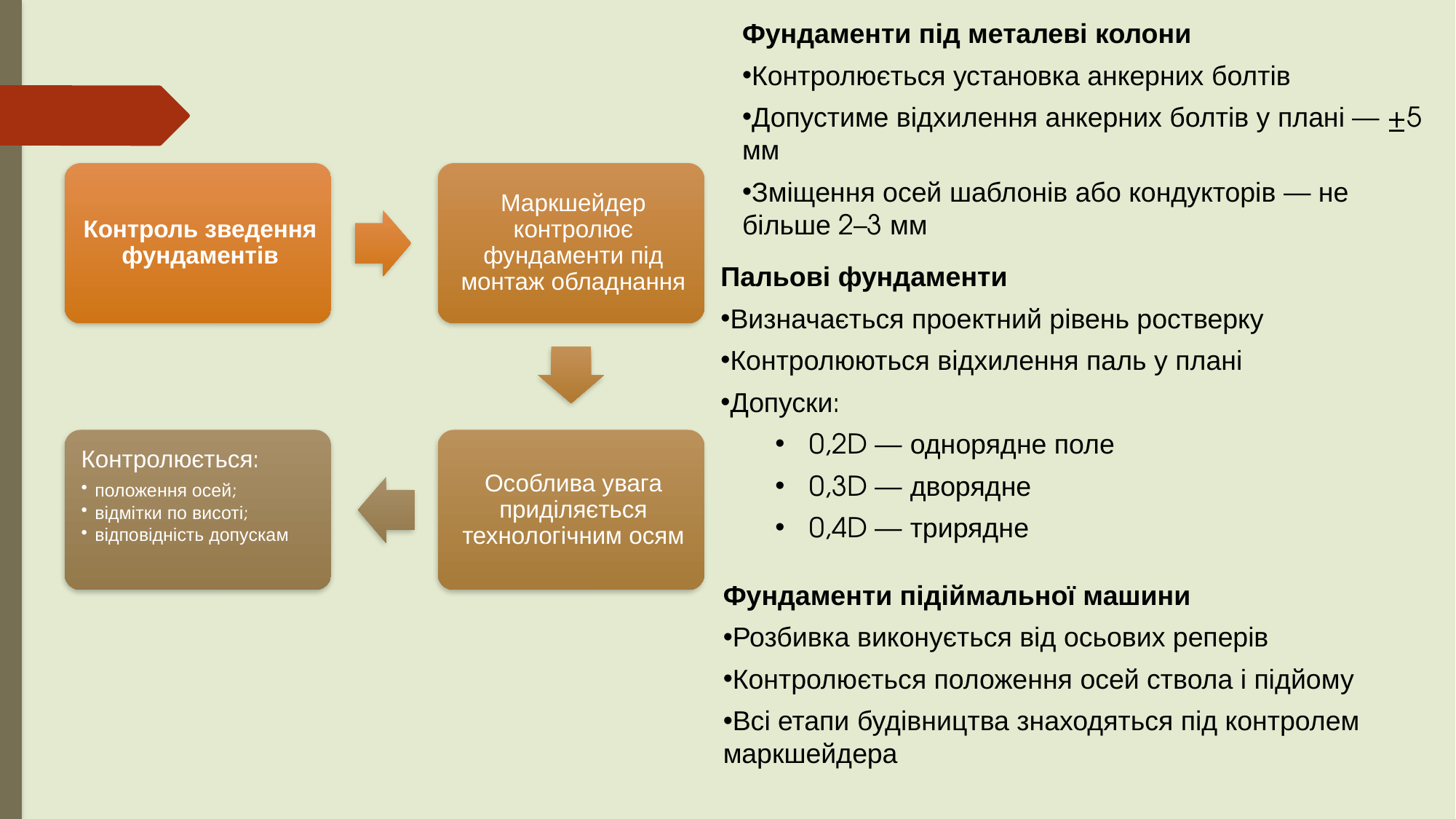

Фундаменти під металеві колони
Контролюється установка анкерних болтів
Допустиме відхилення анкерних болтів у плані — ±5 мм
Зміщення осей шаблонів або кондукторів — не більше 2–3 мм

Контроль зведення фундаментів

Маркшейдер контролює фундаменти під монтаж обладнання

Особлива увага приділяється технологічним осям

Контролюється:
положення осей;
відмітки по висоті;
відповідність допускам

Пальові фундаменти
Визначається проектний рівень ростверку
Контролюються відхилення паль у плані
Допуски:
0,2D — однорядне поле
0,3D — дворядне
0,4D — трирядне
Фундаменти підіймальної машини
Розбивка виконується від осьових реперів
Контролюється положення осей ствола і підйому
Всі етапи будівництва знаходяться під контролем маркшейдера